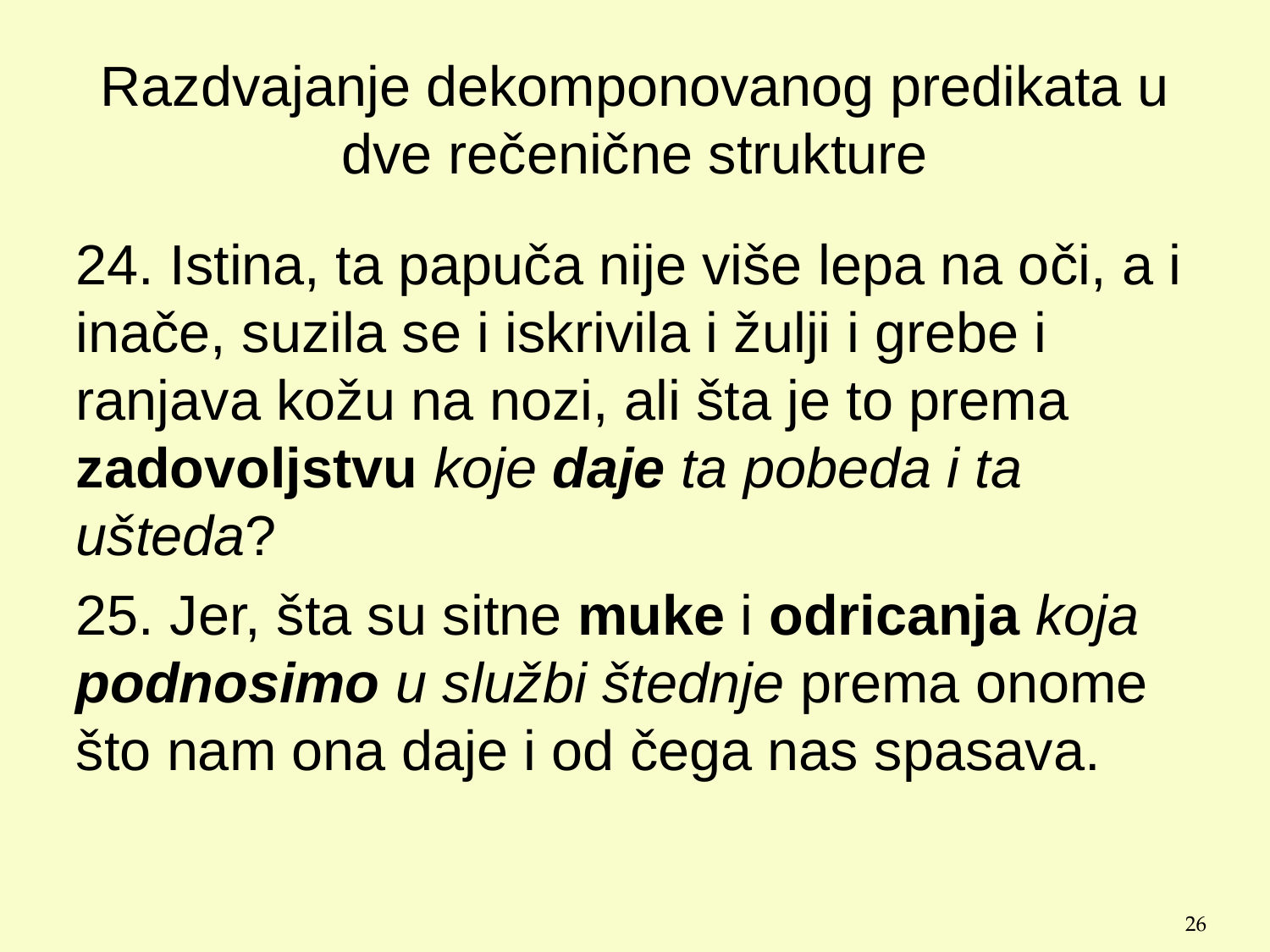

# Razdvajanje dekomponovanog predikata u dve rečenične strukture
24. Istina, ta papuča nije više lepa na oči, a i inače, suzila se i iskrivila i žulji i grebe i ranjava kožu na nozi, ali šta je to prema zadovoljstvu koje daje ta pobeda i ta ušteda?
25. Jer, šta su sitne muke i odricanja koja podnosimo u službi štednje prema onome što nam ona daje i od čega nas spasava.

26